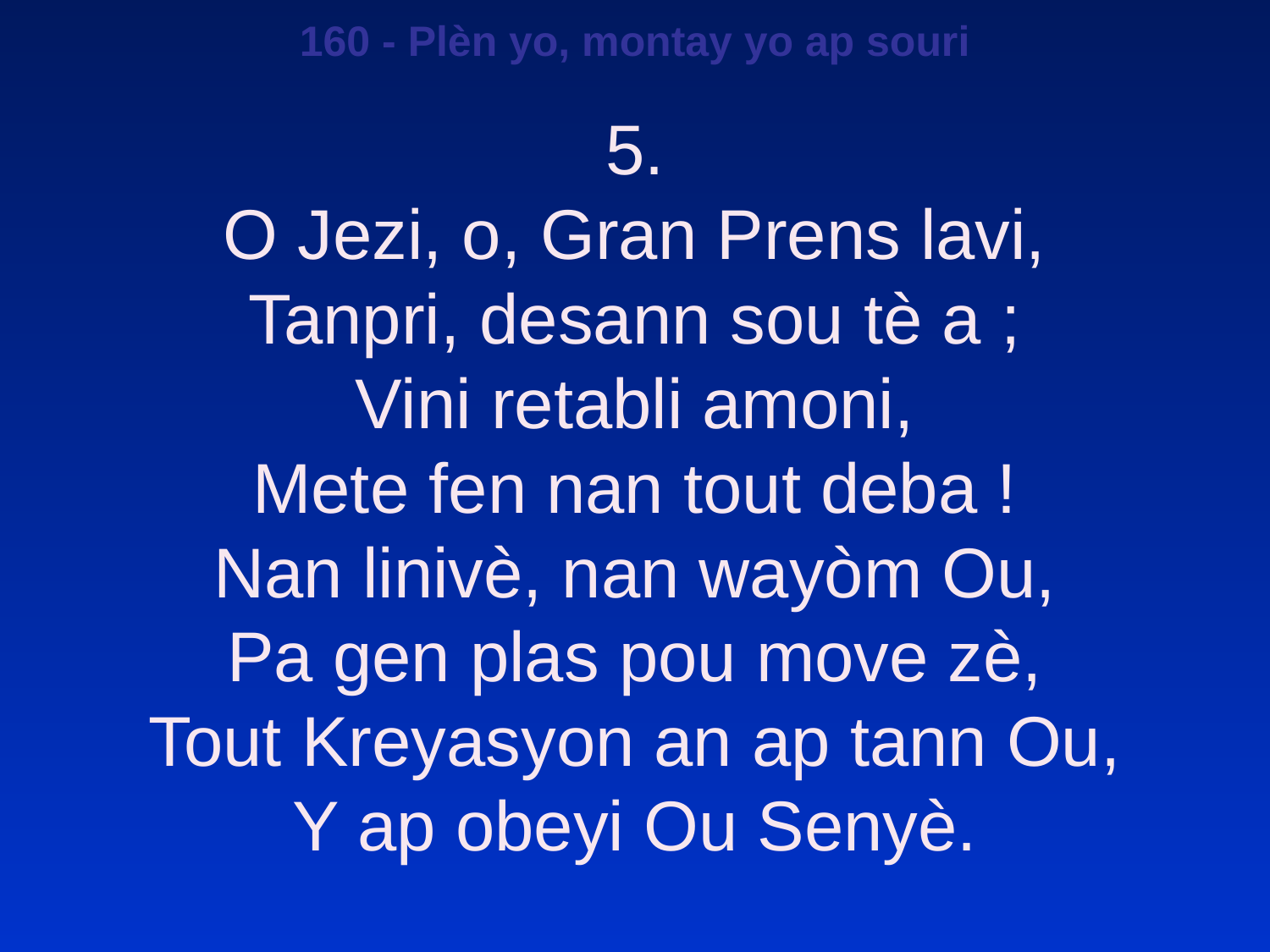

160 - Plèn yo, montay yo ap souri
5.
O Jezi, o, Gran Prens lavi,
Tanpri, desann sou tè a ;
Vini retabli amoni,
Mete fen nan tout deba !
Nan linivè, nan wayòm Ou,
Pa gen plas pou move zè,
Tout Kreyasyon an ap tann Ou,
Y ap obeyi Ou Senyè.